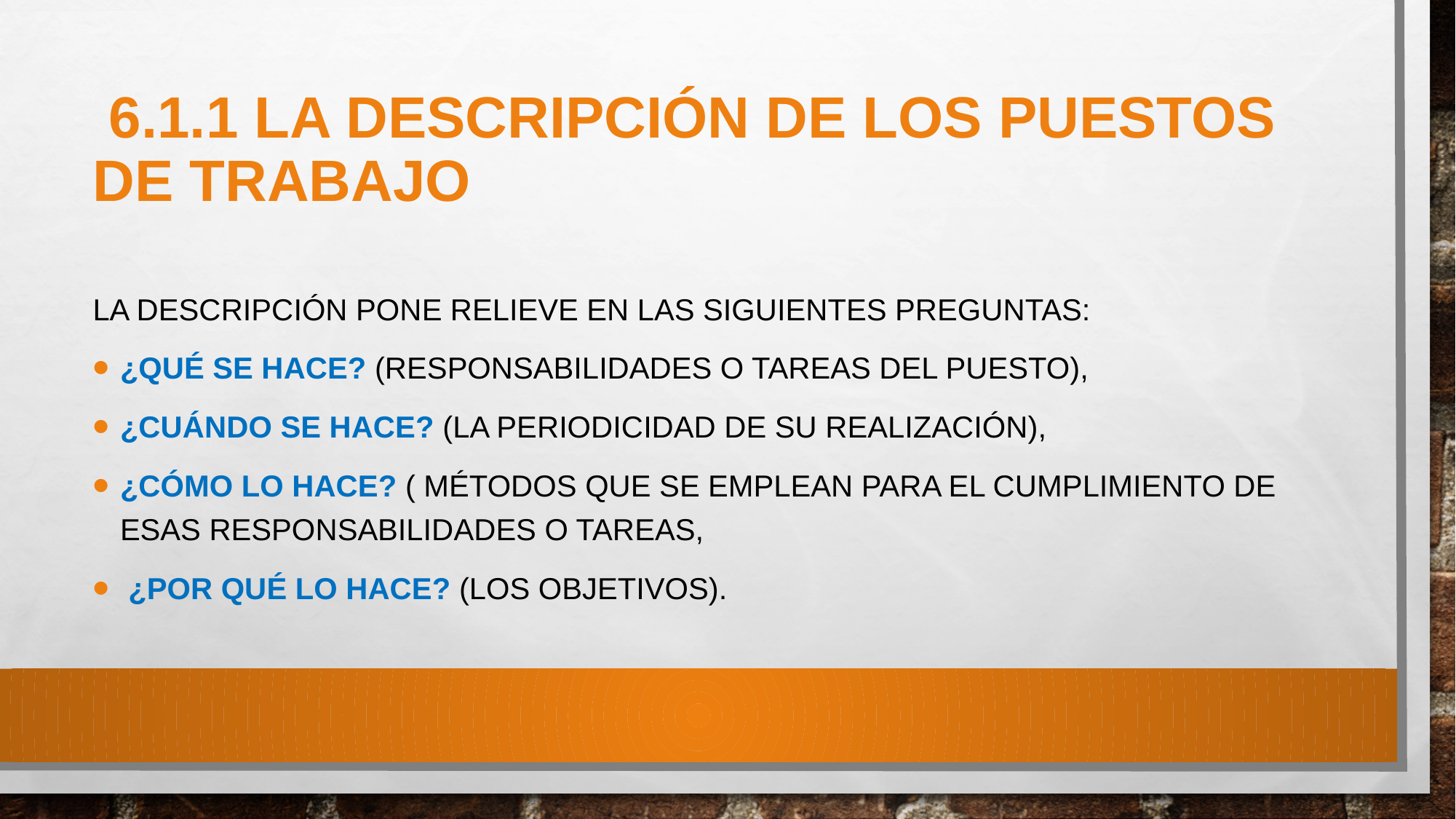

# 6.1.1 La descripción de los puestos de trabajo
La descripción pone relieve en las siguientes preguntas:
¿Qué se hace? (responsabilidades o tareas del puesto),
¿Cuándo se hace? (la periodicidad de su realización),
¿Cómo lo hace? ( métodos que se emplean para el cumplimiento de esas responsabilidades o tareas,
 ¿por qué lo hace? (los objetivos).